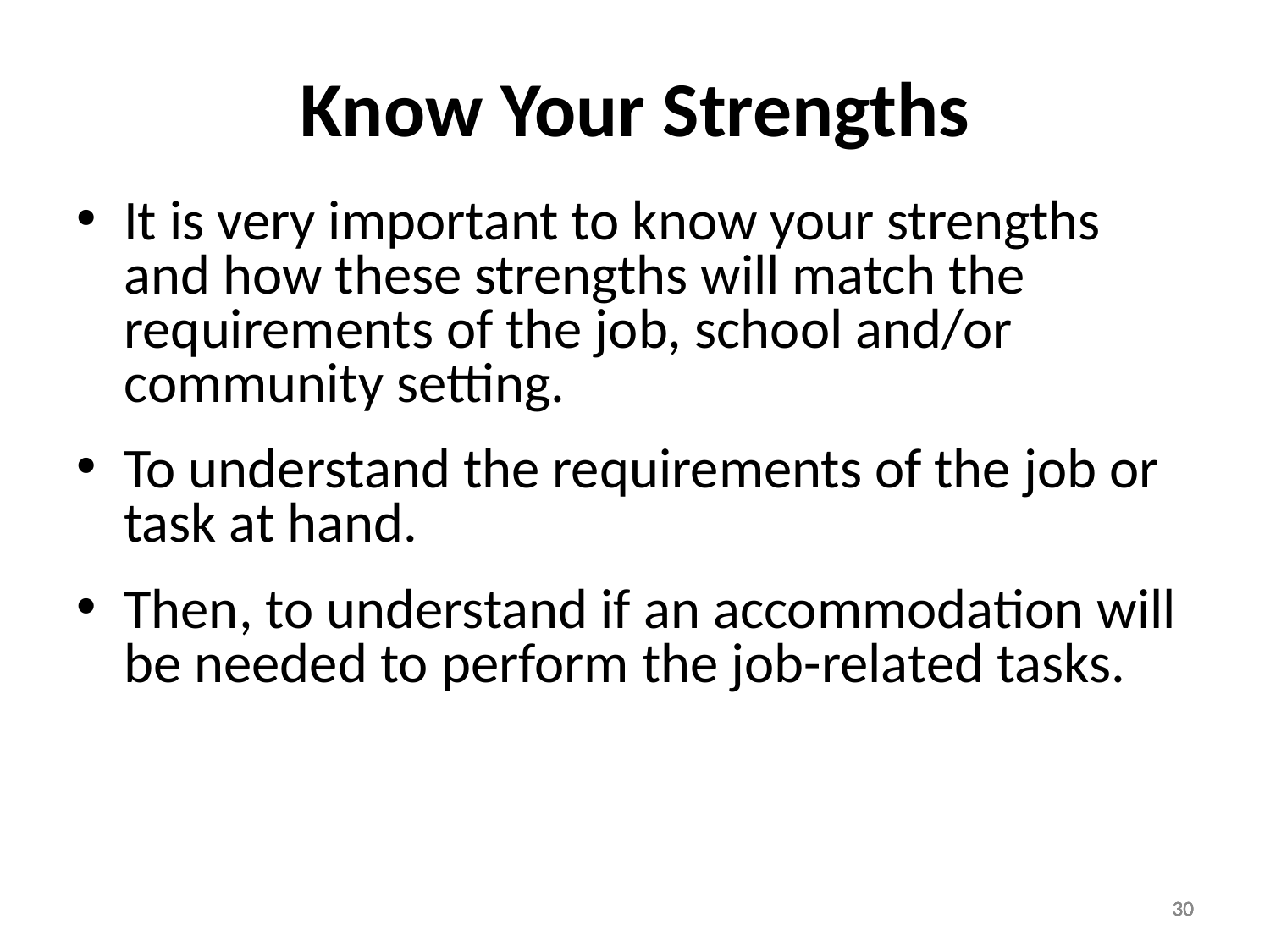

# Know Your Strengths
It is very important to know your strengths and how these strengths will match the requirements of the job, school and/or community setting.

To understand the requirements of the job or task at hand.

Then, to understand if an accommodation will be needed to perform the job-related tasks.

30
30
30
30
30